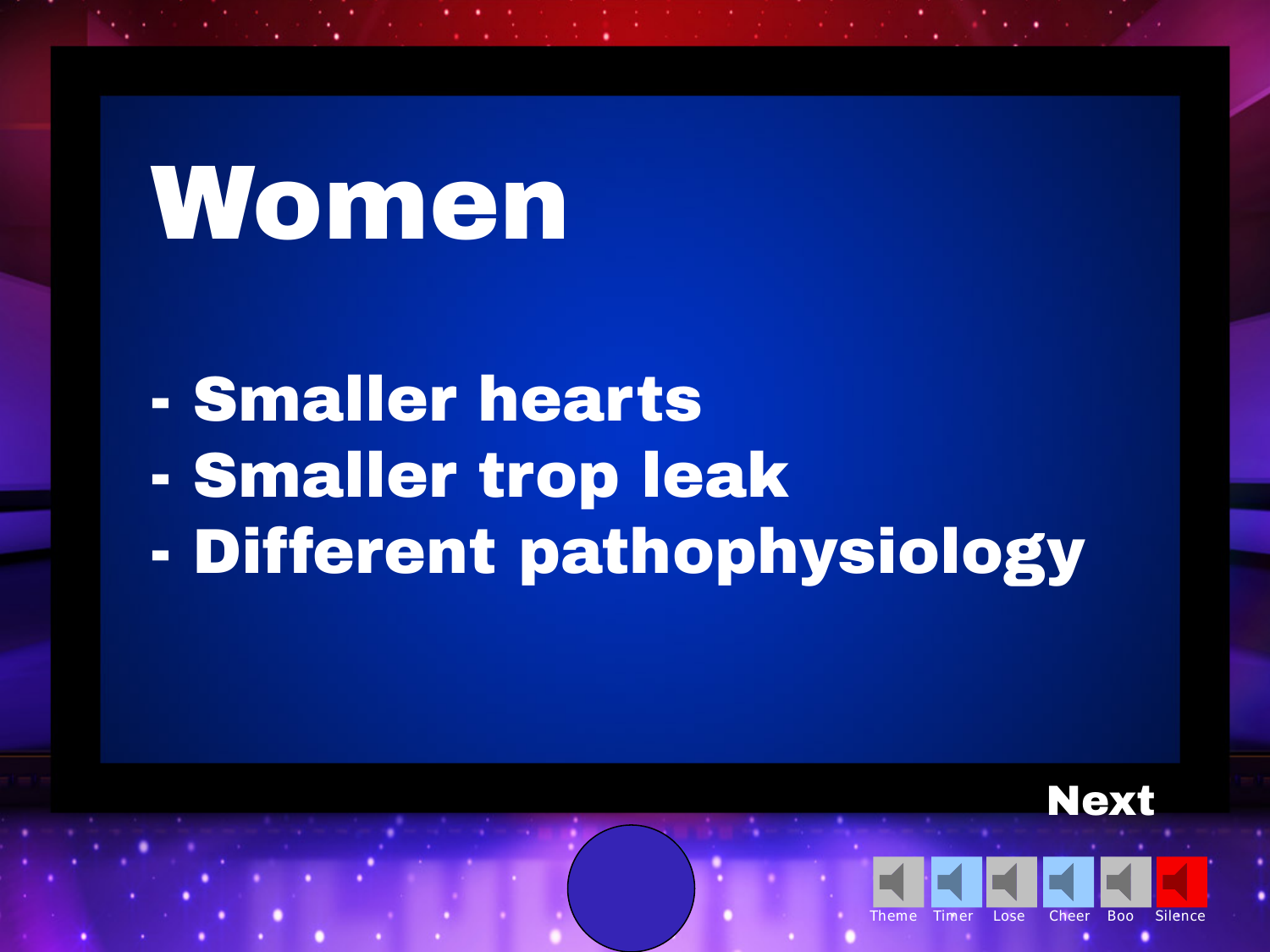

Women

- Smaller hearts
- Smaller trop leak
- Different pathophysiology
Next